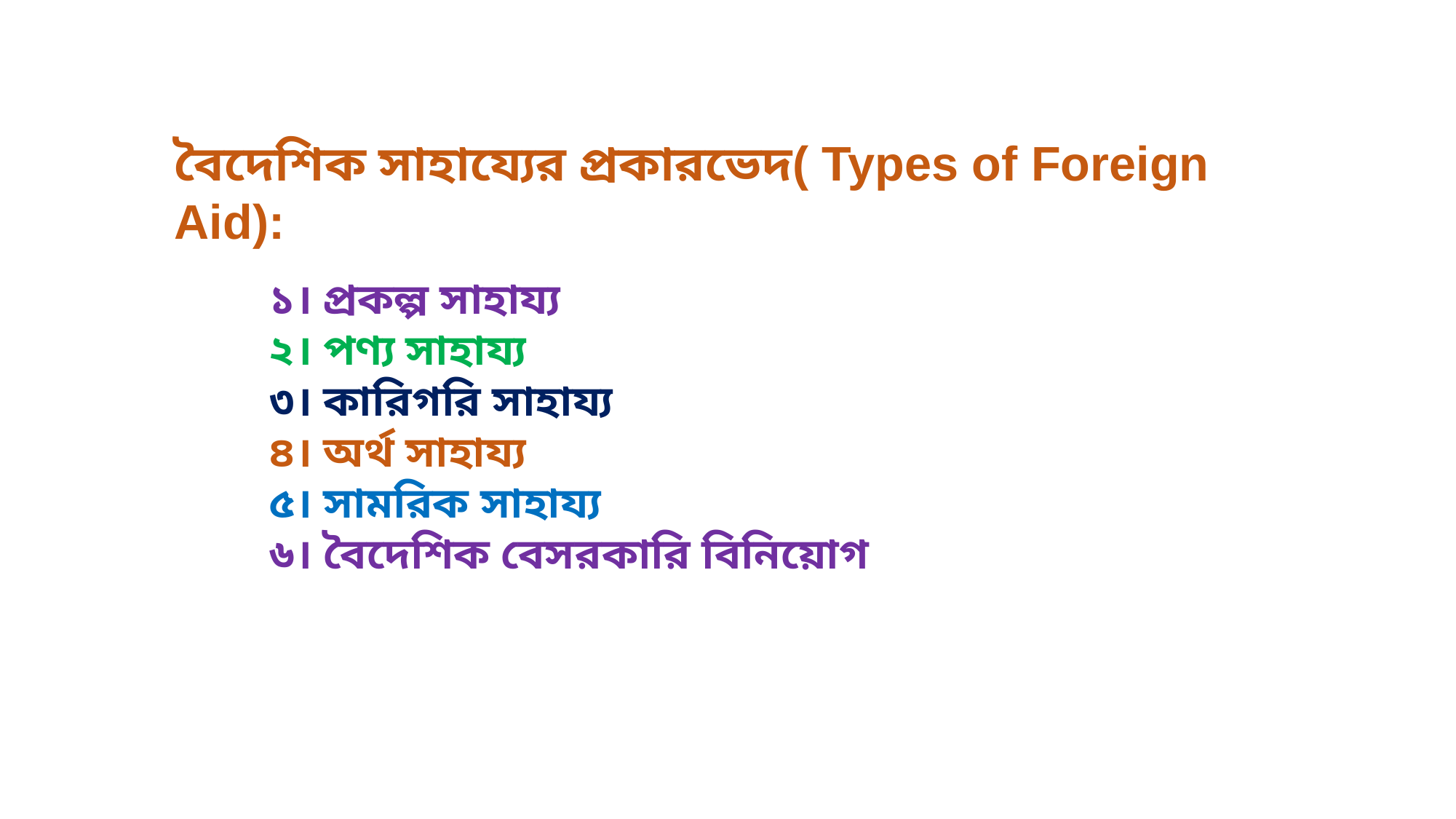

বৈদেশিক সাহায্যের প্রকারভেদ( Types of Foreign Aid):
১। প্রকল্প সাহায্য
২। পণ্য সাহায্য
৩। কারিগরি সাহায্য
৪। অর্থ সাহায্য
৫। সামরিক সাহায্য
৬। বৈদেশিক বেসরকারি বিনিয়োগ